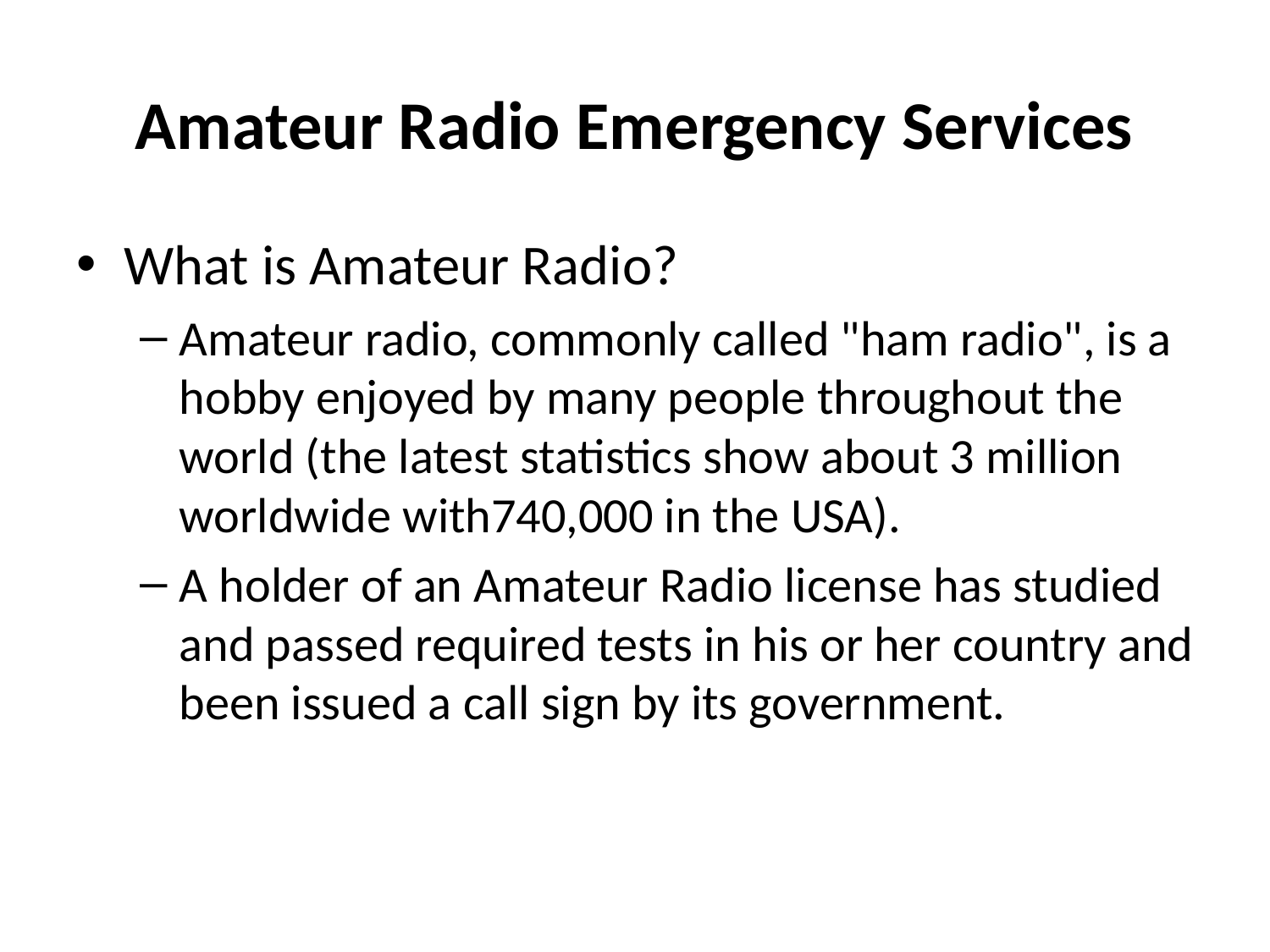

# Amateur Radio Emergency Services
What is Amateur Radio?
Amateur radio, commonly called "ham radio", is a hobby enjoyed by many people throughout the world (the latest statistics show about 3 million worldwide with740,000 in the USA).
A holder of an Amateur Radio license has studied and passed required tests in his or her country and been issued a call sign by its government.